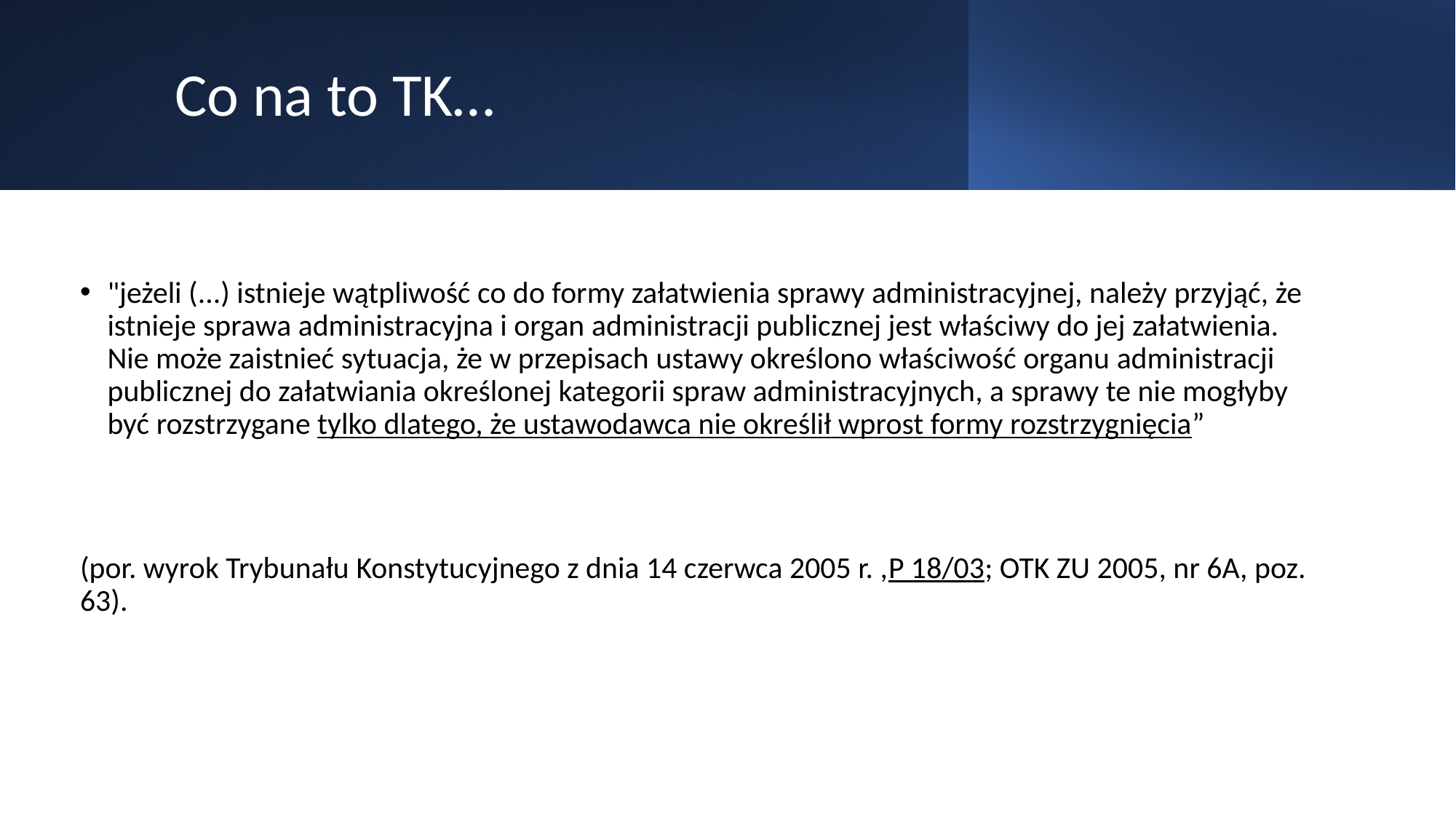

# Co na to TK…
"jeżeli (...) istnieje wątpliwość co do formy załatwienia sprawy administracyjnej, należy przyjąć, że istnieje sprawa administracyjna i organ administracji publicznej jest właściwy do jej załatwienia. Nie może zaistnieć sytuacja, że w przepisach ustawy określono właściwość organu administracji publicznej do załatwiania określonej kategorii spraw administracyjnych, a sprawy te nie mogłyby być rozstrzygane tylko dlatego, że ustawodawca nie określił wprost formy rozstrzygnięcia”

(por. wyrok Trybunału Konstytucyjnego z dnia 14 czerwca 2005 r. ,P 18/03; OTK ZU 2005, nr 6A, poz. 63).